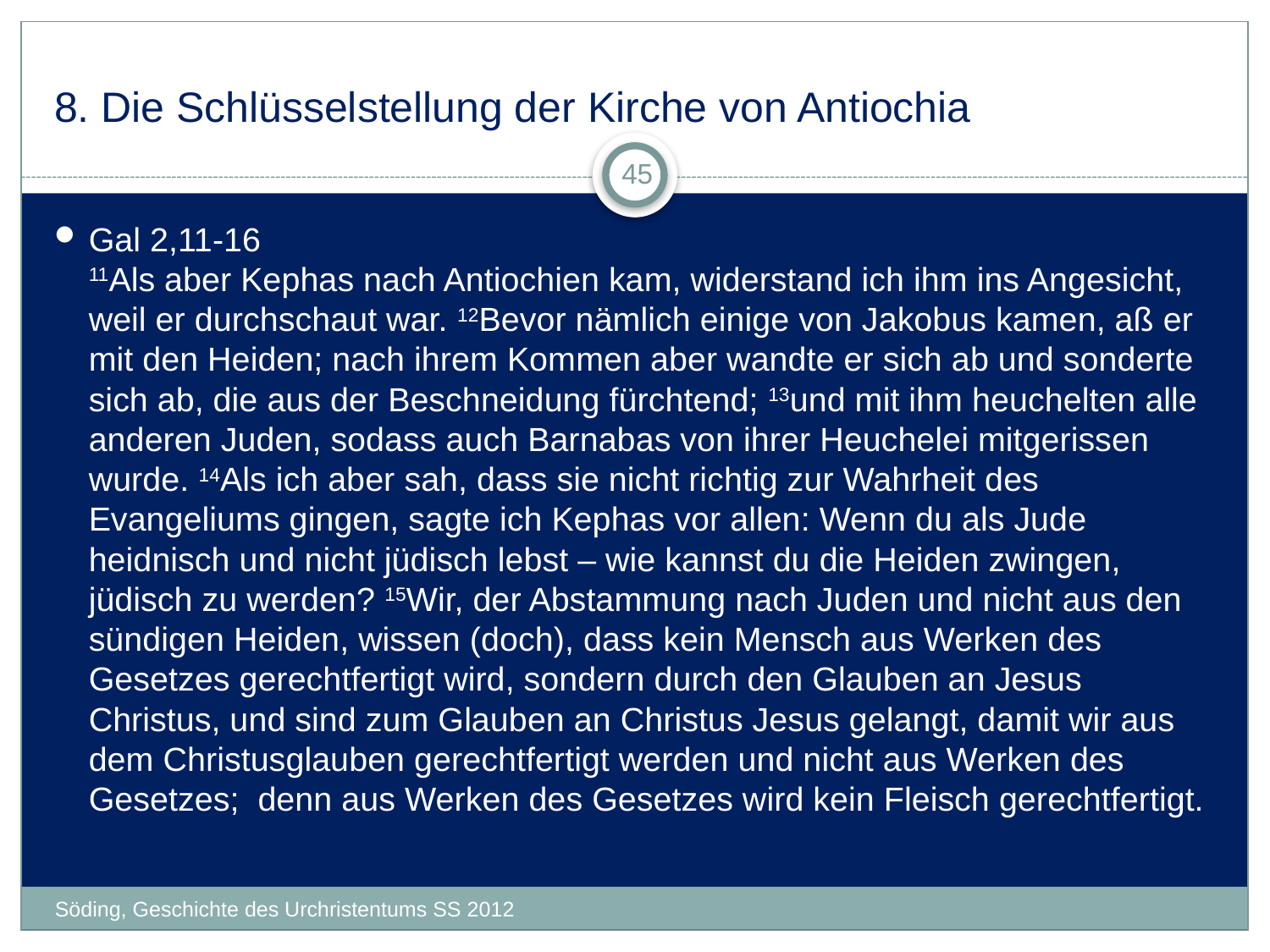

# 8. Die Schlüsselstellung der Kirche von Antiochia
45
Gal 2,11-16
11Als aber Kephas nach Antiochien kam, widerstand ich ihm ins Angesicht, weil er durchschaut war. 12Bevor nämlich einige von Jakobus kamen, aß er mit den Heiden; nach ihrem Kommen aber wandte er sich ab und sonderte sich ab, die aus der Beschneidung fürchtend; 13und mit ihm heuchelten alle anderen Juden, sodass auch Barnabas von ihrer Heuchelei mitgerissen wurde. 14Als ich aber sah, dass sie nicht richtig zur Wahrheit des Evangeliums gingen, sagte ich Kephas vor allen: Wenn du als Jude heidnisch und nicht jüdisch lebst – wie kannst du die Heiden zwingen, jüdisch zu werden? 15Wir, der Abstammung nach Juden und nicht aus den sündigen Heiden, wissen (doch), dass kein Mensch aus Werken des Gesetzes gerechtfertigt wird, sondern durch den Glauben an Jesus Christus, und sind zum Glauben an Christus Jesus gelangt, damit wir aus dem Christusglauben gerechtfertigt werden und nicht aus Werken des Gesetzes;  denn aus Werken des Gesetzes wird kein Fleisch gerechtfertigt.
Söding, Geschichte des Urchristentums SS 2012